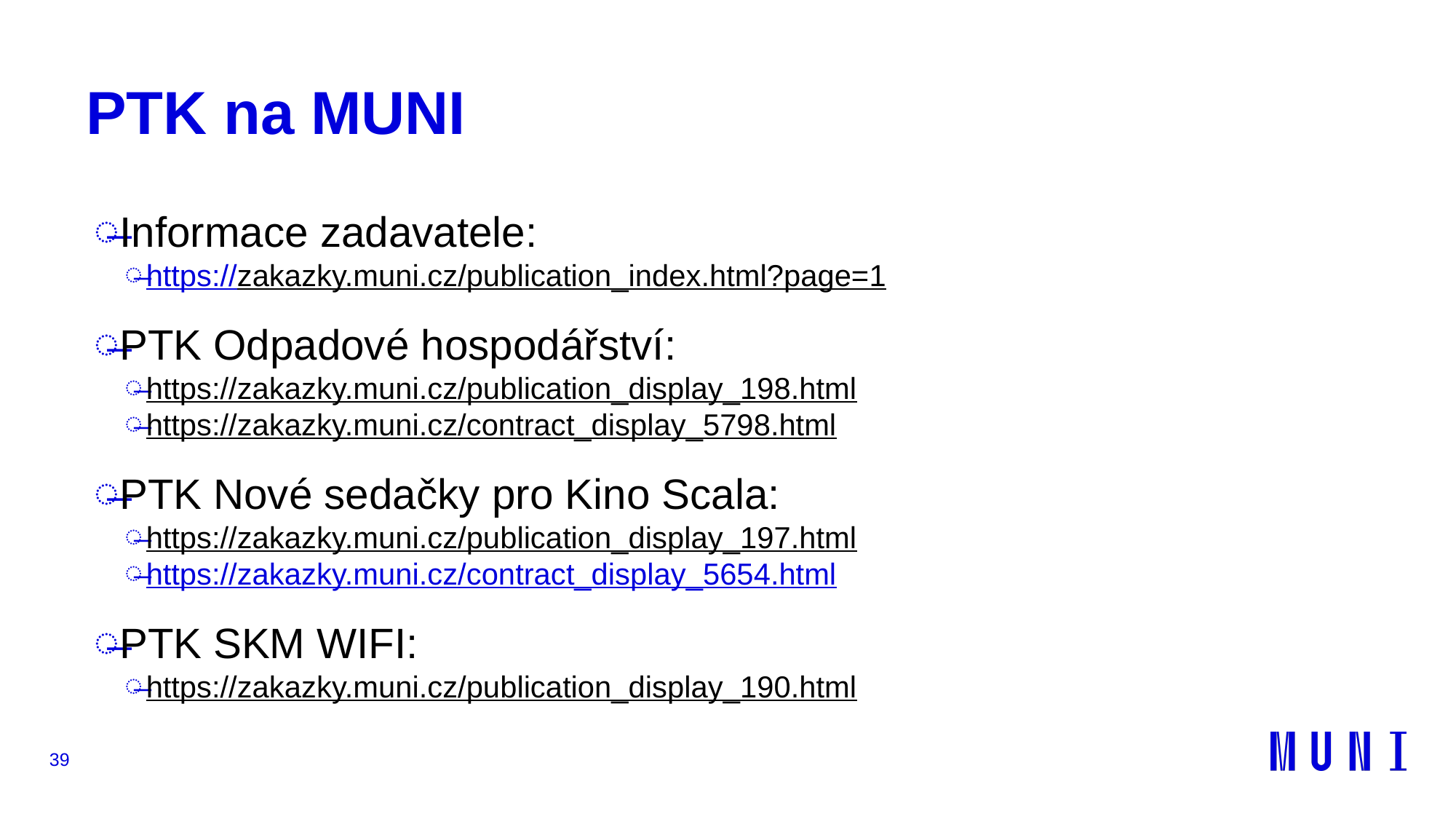

# PTK na MUNI
Informace zadavatele:
https://zakazky.muni.cz/publication_index.html?page=1
PTK Odpadové hospodářství:
https://zakazky.muni.cz/publication_display_198.html
https://zakazky.muni.cz/contract_display_5798.html
PTK Nové sedačky pro Kino Scala:
https://zakazky.muni.cz/publication_display_197.html
https://zakazky.muni.cz/contract_display_5654.html
PTK SKM WIFI:
https://zakazky.muni.cz/publication_display_190.html

39